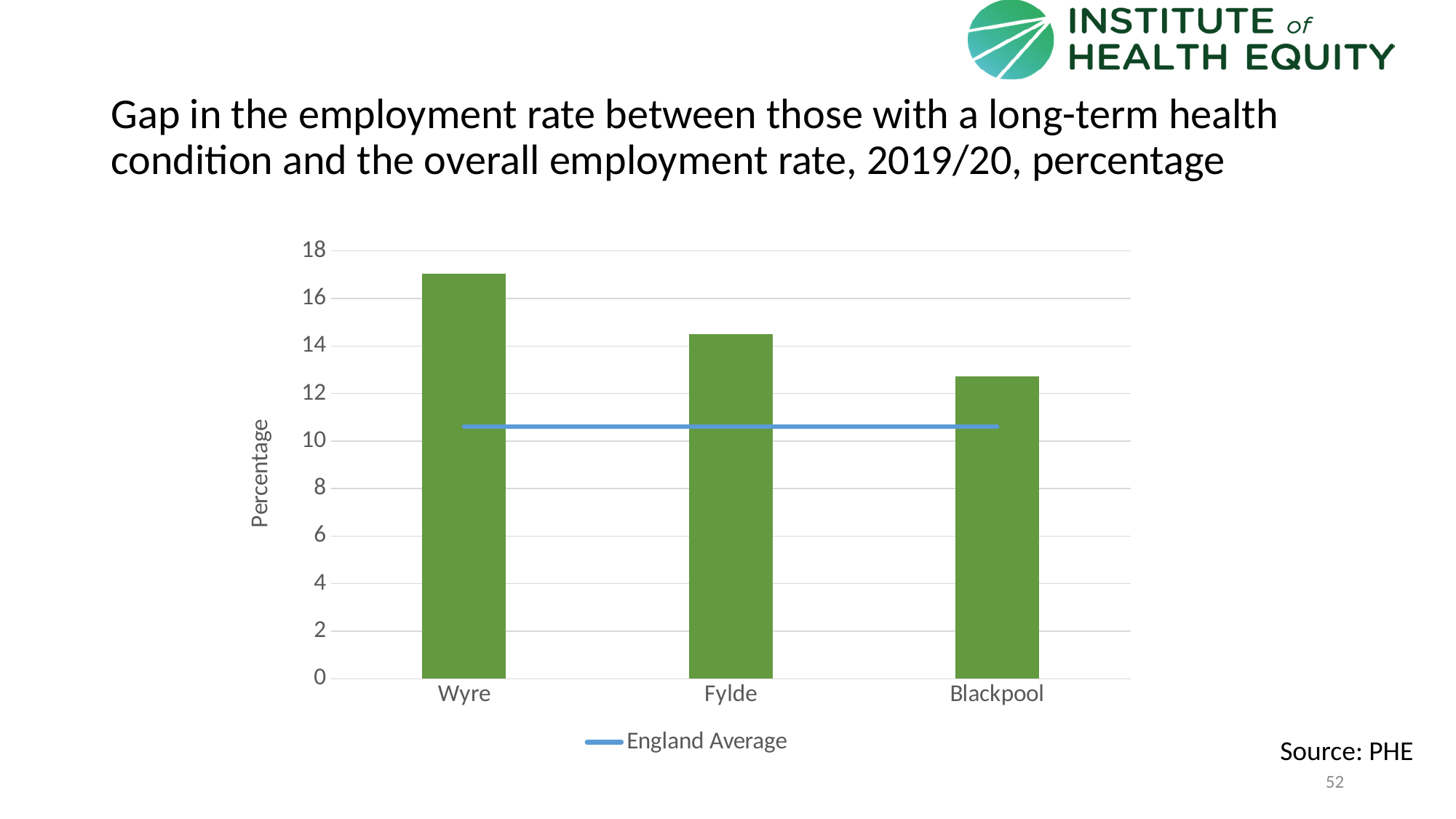

# Gap in the employment rate between those with a long-term health condition and the overall employment rate, 2019/20, percentage

### Chart

| Category | Area | England Average |
|---|---|---|
| Wyre | 17.0315 | 10.6189252883502 |
| Fylde | 14.4933 | 10.6189252883502 |
| Blackpool | 12.7225 | 10.6189252883502 |
Source: PHE
52